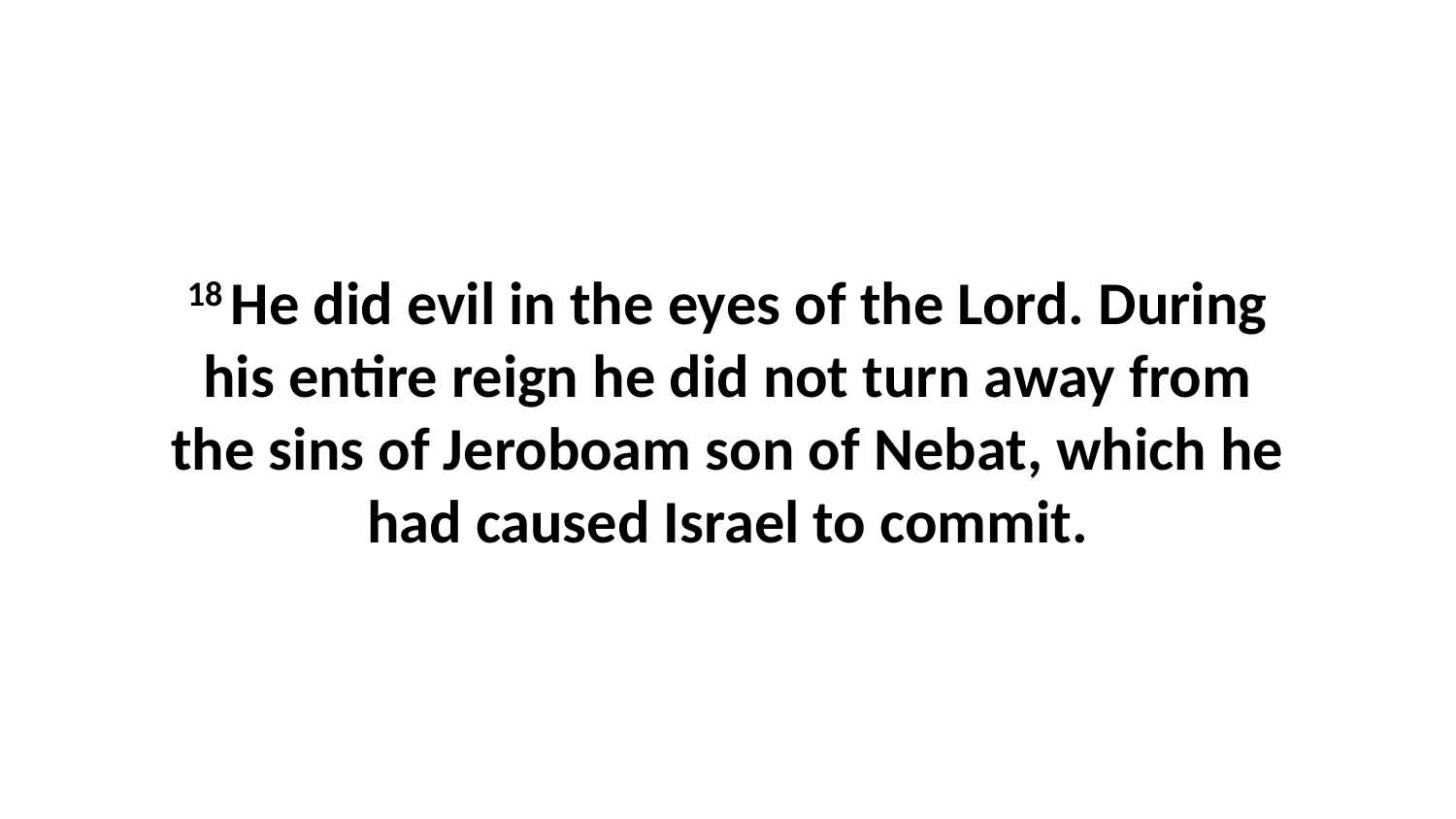

18 He did evil in the eyes of the Lord. During his entire reign he did not turn away from the sins of Jeroboam son of Nebat, which he had caused Israel to commit.